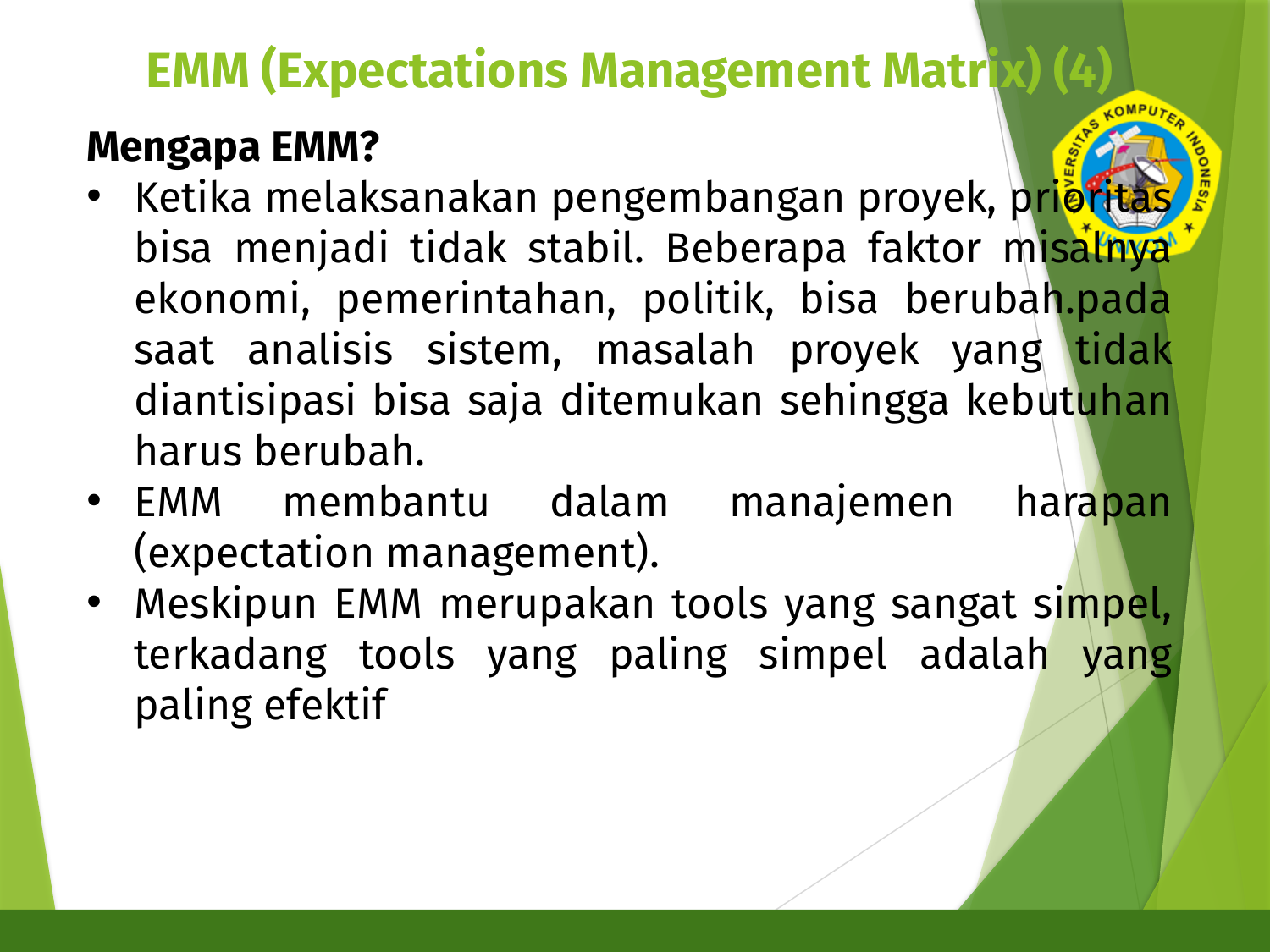

# EMM (Expectations Management Matrix) (4)
Mengapa EMM?
Ketika melaksanakan pengembangan proyek, prioritas bisa menjadi tidak stabil. Beberapa faktor misalnya ekonomi, pemerintahan, politik, bisa berubah.pada saat analisis sistem, masalah proyek yang tidak diantisipasi bisa saja ditemukan sehingga kebutuhan harus berubah.
EMM membantu dalam manajemen harapan (expectation management).
Meskipun EMM merupakan tools yang sangat simpel, terkadang tools yang paling simpel adalah yang paling efektif